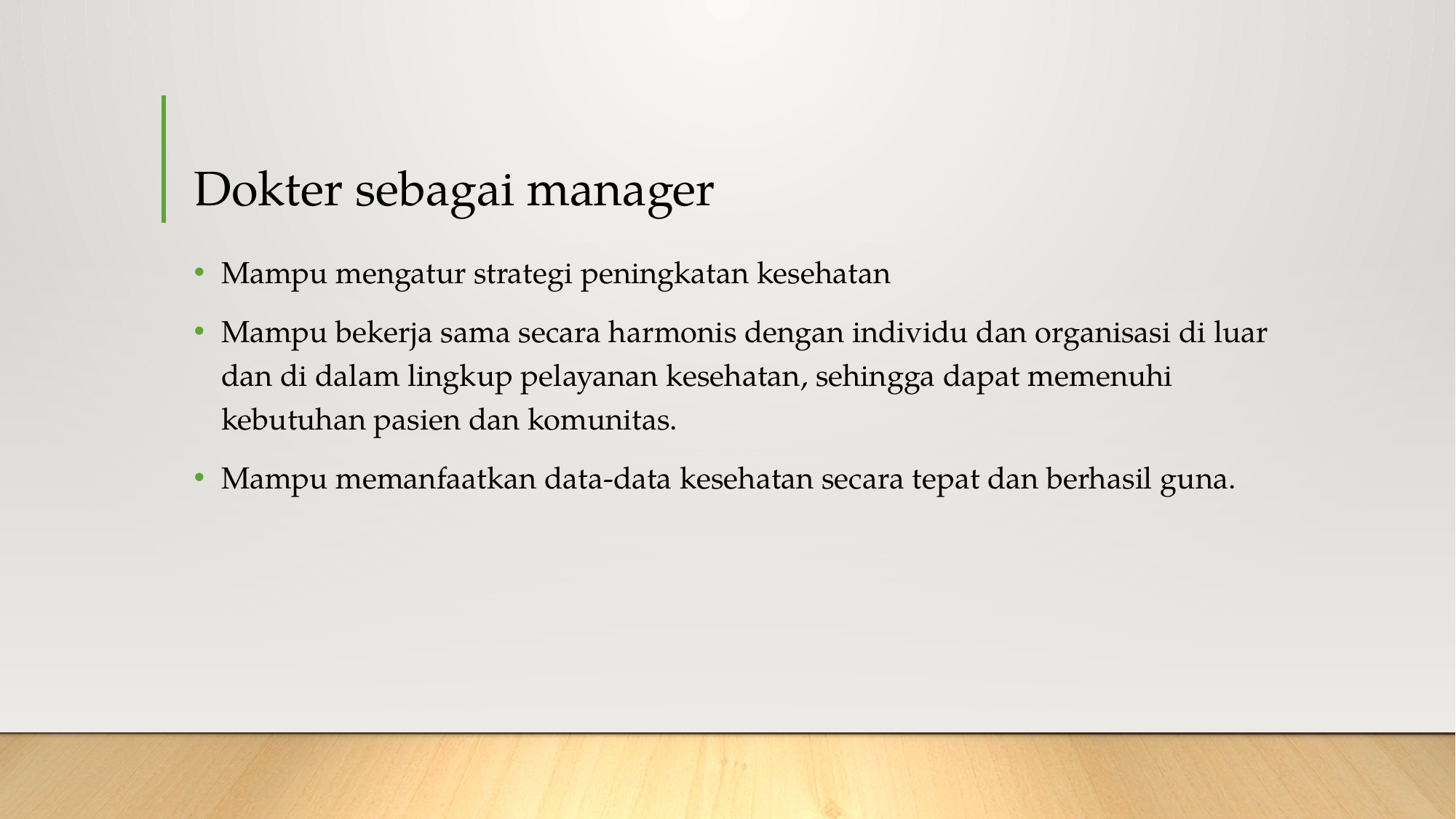

# Dokter sebagai manager
Mampu mengatur strategi peningkatan kesehatan
Mampu bekerja sama secara harmonis dengan individu dan organisasi di luar dan di dalam lingkup pelayanan kesehatan, sehingga dapat memenuhi kebutuhan pasien dan komunitas.
Mampu memanfaatkan data-data kesehatan secara tepat dan berhasil guna.